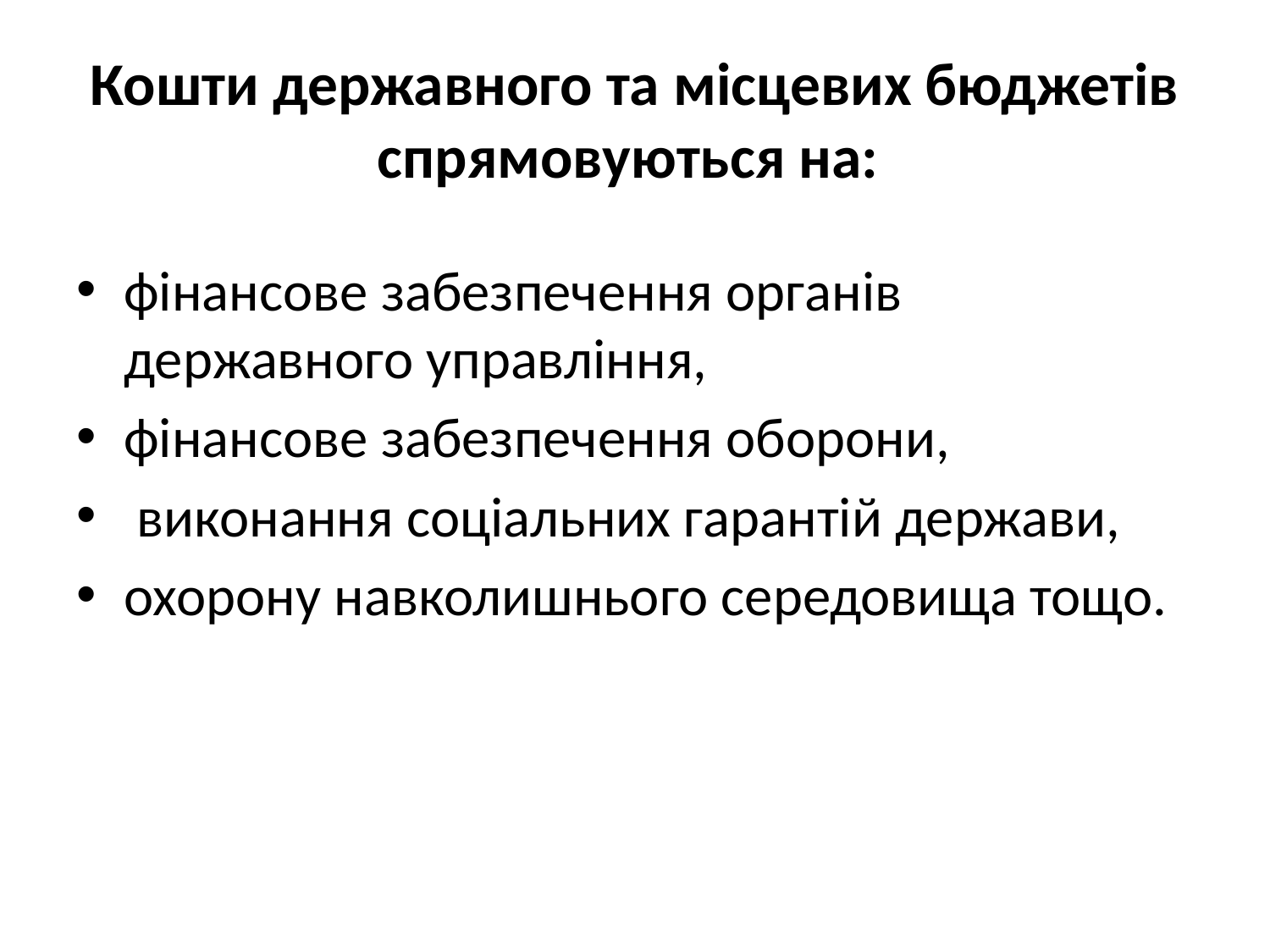

# Кошти державного та місцевих бюджетів спрямовуються на:
фінансове забезпечення органів державного управління,
фінансове забезпечення оборони,
 виконання соціальних гарантій держави,
охорону навколишнього середовища тощо.